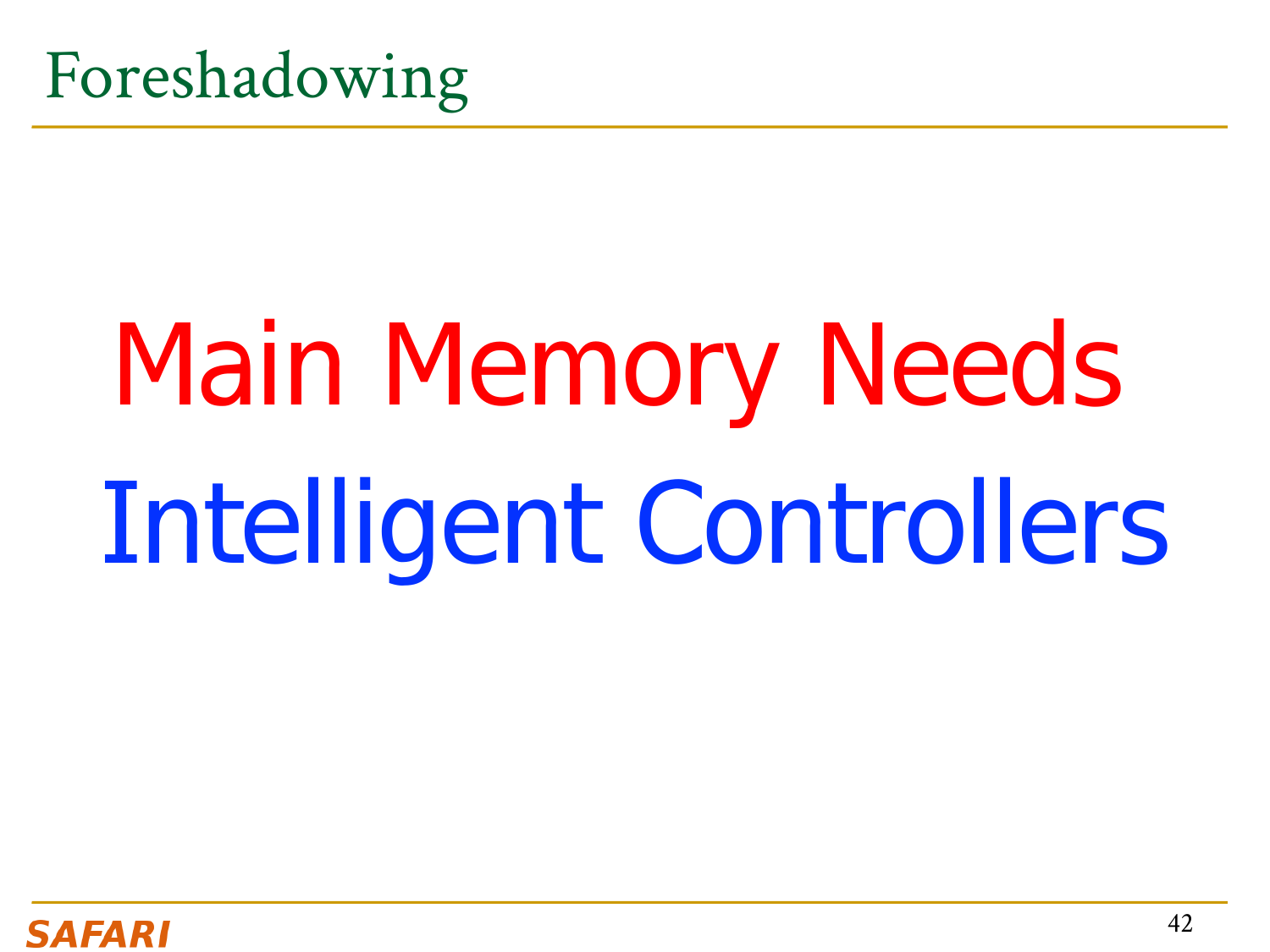

# Foreshadowing
Main Memory Needs
Intelligent Controllers
42